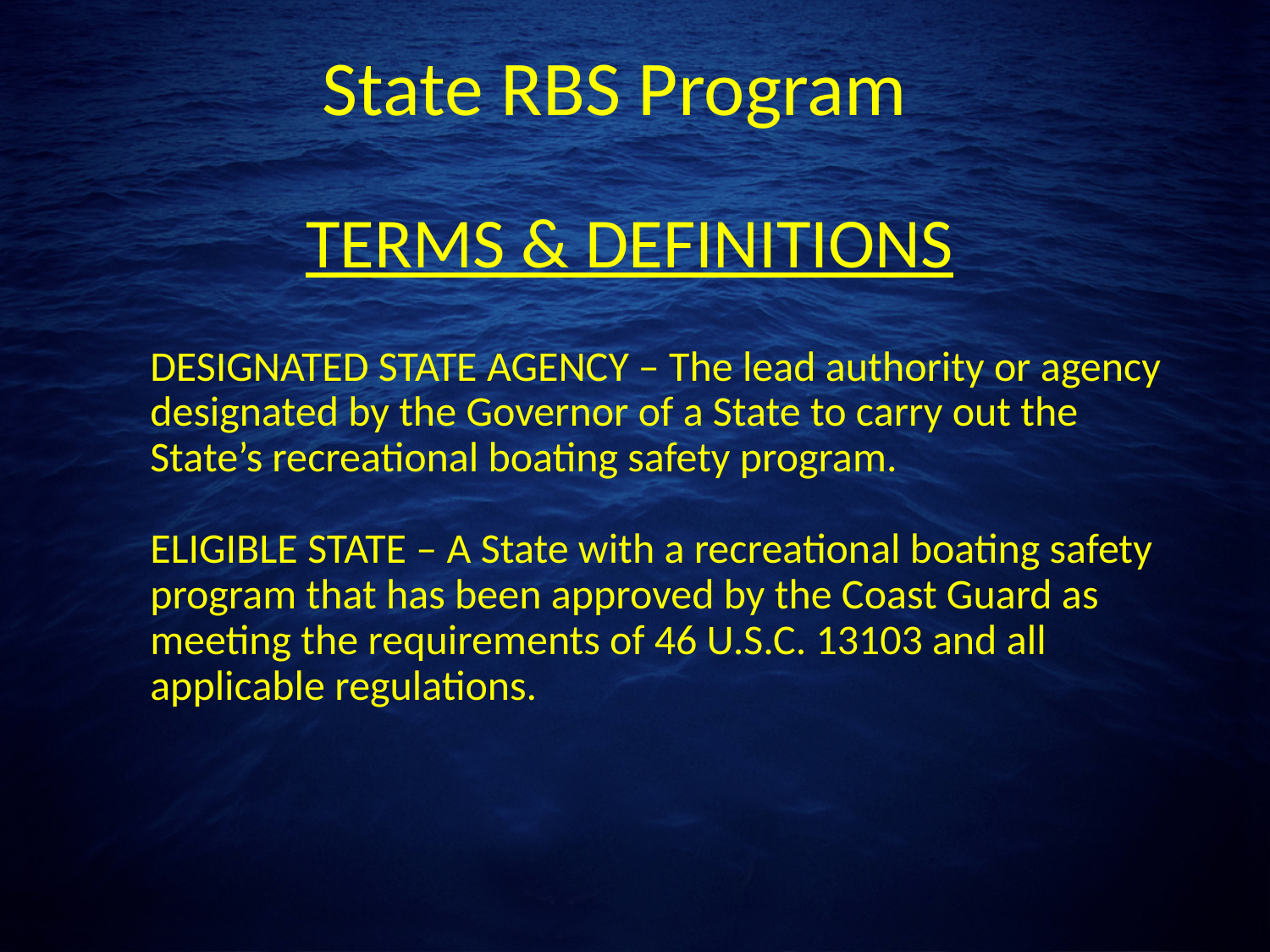

State RBS Program
TERMS & DEFINITIONS

DESIGNATED STATE AGENCY – The lead authority or agency designated by the Governor of a State to carry out the State’s recreational boating safety program.

ELIGIBLE STATE – A State with a recreational boating safety program that has been approved by the Coast Guard as meeting the requirements of 46 U.S.C. 13103 and all applicable regulations.